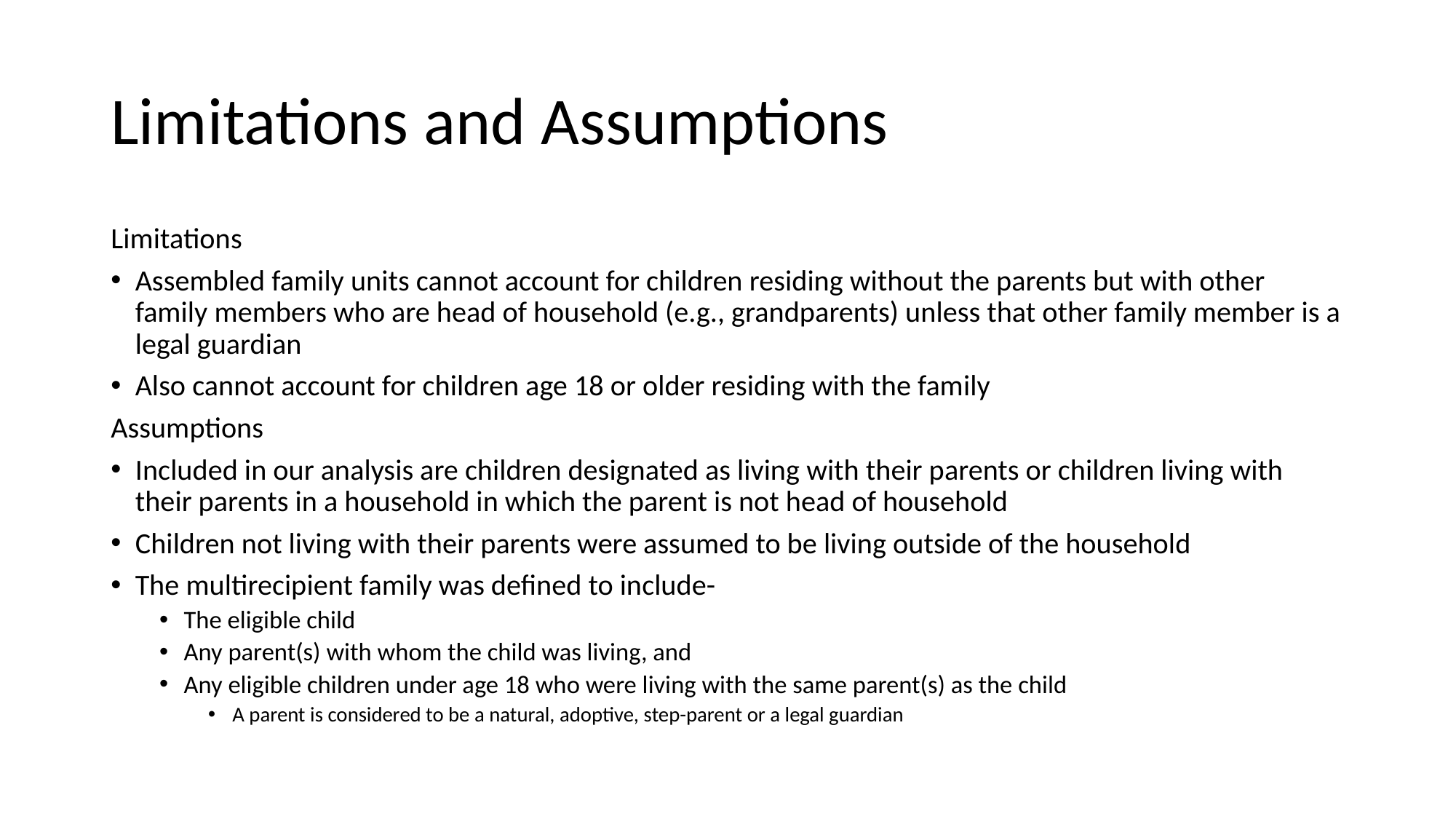

# Limitations and Assumptions
Limitations
Assembled family units cannot account for children residing without the parents but with other family members who are head of household (e.g., grandparents) unless that other family member is a legal guardian
Also cannot account for children age 18 or older residing with the family
Assumptions
Included in our analysis are children designated as living with their parents or children living with their parents in a household in which the parent is not head of household
Children not living with their parents were assumed to be living outside of the household
The multirecipient family was defined to include-
The eligible child
Any parent(s) with whom the child was living, and
Any eligible children under age 18 who were living with the same parent(s) as the child
A parent is considered to be a natural, adoptive, step-parent or a legal guardian